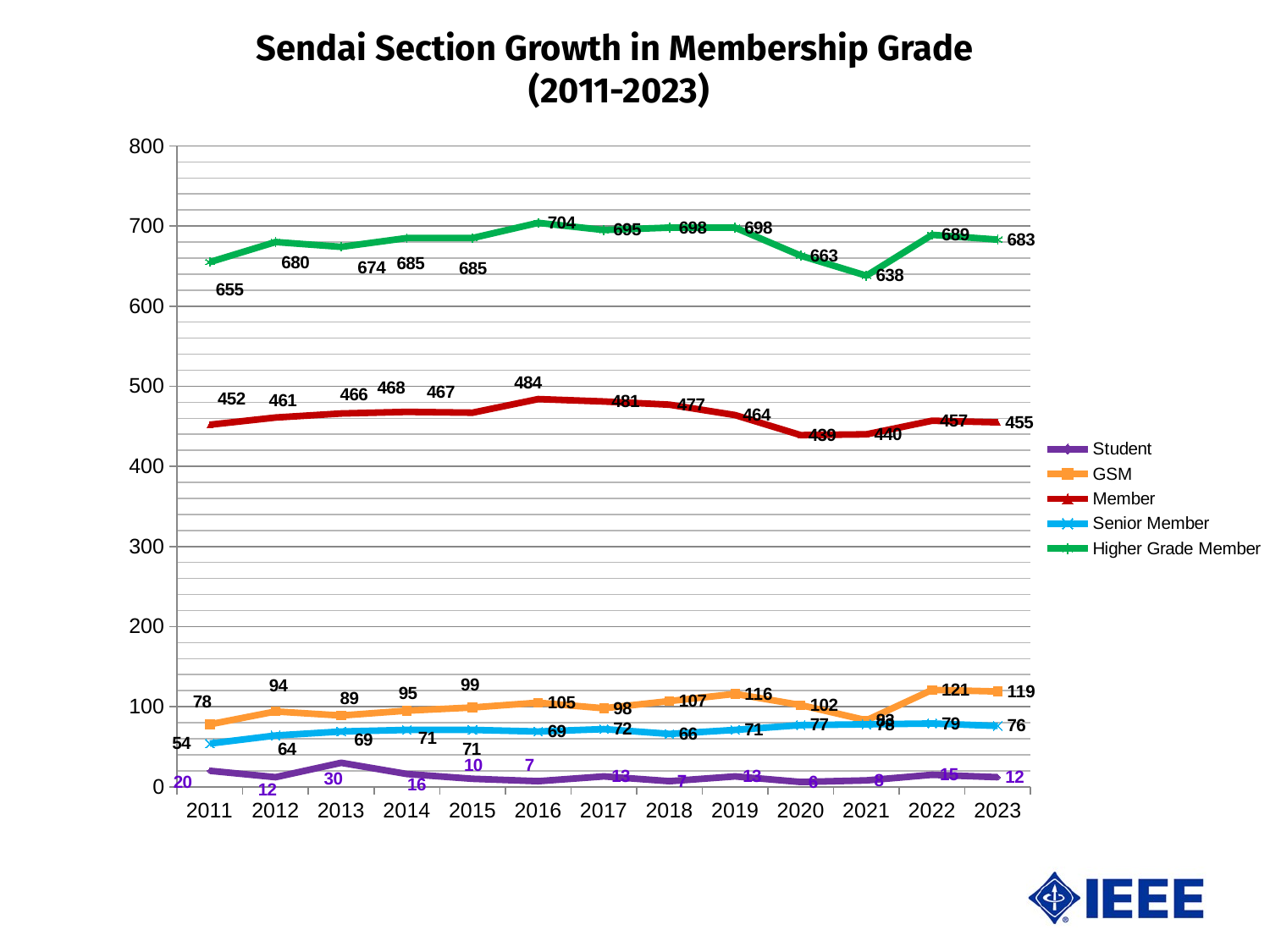

# Sendai Section Growth in Membership Grade (2011-2023)

### Chart

| Category | Student | GSM | Member | Senior Member | Higher Grade Member |
|---|---|---|---|---|---|
| 2011 | 20.0 | 78.0 | 452.0 | 54.0 | 655.0 |
| 2012 | 12.0 | 94.0 | 461.0 | 64.0 | 680.0 |
| 2013 | 30.0 | 89.0 | 466.0 | 69.0 | 674.0 |
| 2014 | 16.0 | 95.0 | 468.0 | 71.0 | 685.0 |
| 2015 | 10.0 | 99.0 | 467.0 | 71.0 | 685.0 |
| 2016 | 7.0 | 105.0 | 484.0 | 69.0 | 704.0 |
| 2017 | 13.0 | 98.0 | 481.0 | 72.0 | 695.0 |
| 2018 | 7.0 | 107.0 | 477.0 | 66.0 | 698.0 |
| 2019 | 13.0 | 116.0 | 464.0 | 71.0 | 698.0 |
| 2020 | 6.0 | 102.0 | 439.0 | 77.0 | 663.0 |
| 2021 | 8.0 | 83.0 | 440.0 | 78.0 | 638.0 |
| 2022 | 15.0 | 121.0 | 457.0 | 79.0 | 689.0 |
| 2023 | 12.0 | 119.0 | 455.0 | 76.0 | 683.0 |